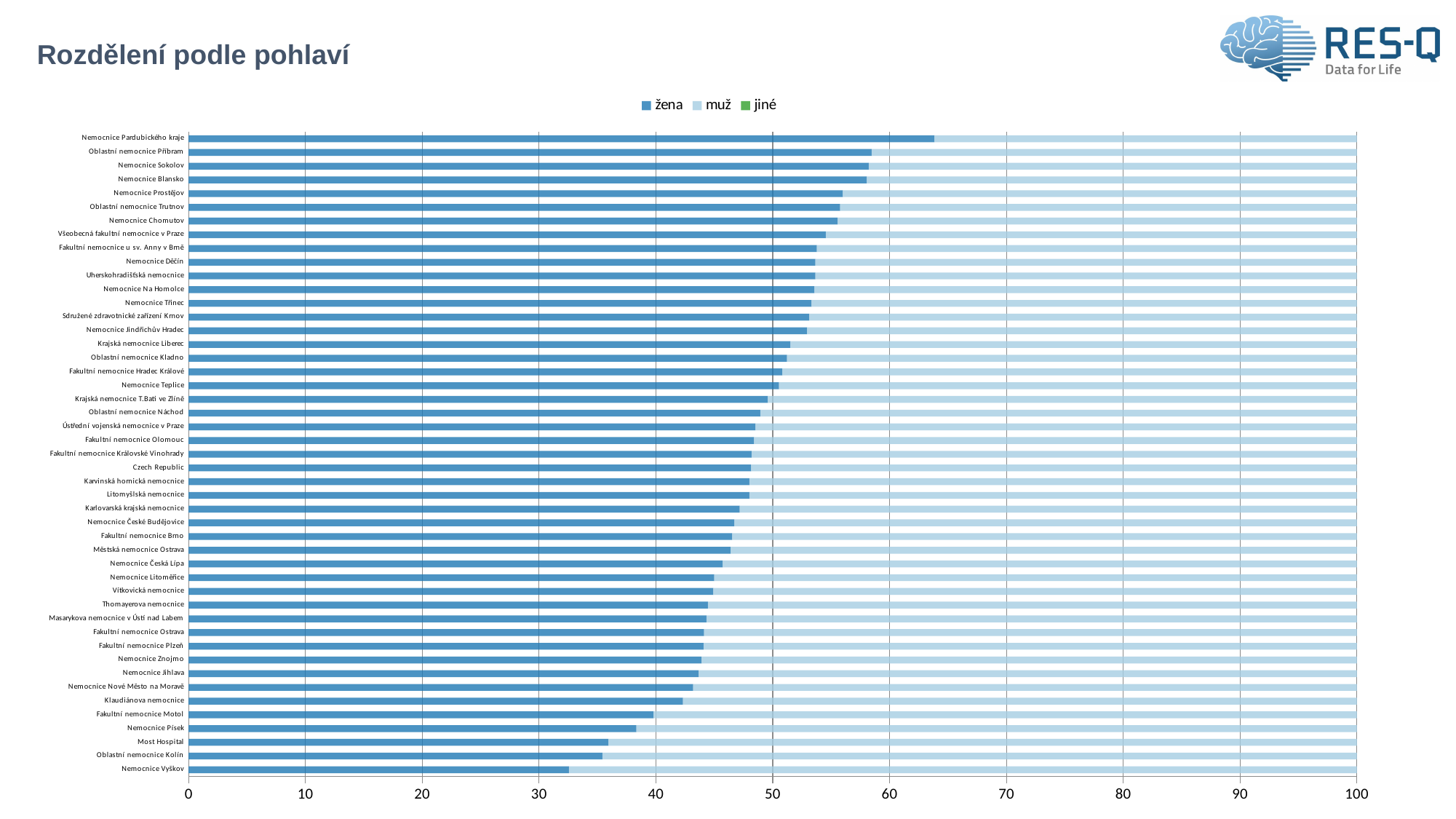

# Rozdělení podle pohlaví

### Chart

| Category | žena | muž | jiné |
|---|---|---|---|
| Nemocnice Vyškov | 32.55814 | 67.44186 | 0.0 |
| Oblastní nemocnice Kolín | 35.416667 | 64.583333 | 0.0 |
| Most Hospital | 35.9375 | 64.0625 | 0.0 |
| Nemocnice Písek | 38.333333 | 61.666667 | 0.0 |
| Fakultní nemocnice Motol | 39.795918 | 60.204082 | 0.0 |
| Klaudiánova nemocnice | 42.307692 | 57.692308 | 0.0 |
| Nemocnice Nové Město na Moravě | 43.181818 | 56.818182 | 0.0 |
| Nemocnice Jihlava | 43.661972 | 56.338028 | 0.0 |
| Nemocnice Znojmo | 43.902439 | 56.097561 | 0.0 |
| Fakultní nemocnice Plzeň | 44.067797 | 55.932203 | 0.0 |
| Fakultní nemocnice Ostrava | 44.117647 | 55.882353 | 0.0 |
| Masarykova nemocnice v Ústí nad Labem | 44.318182 | 55.681818 | 0.0 |
| Thomayerova nemocnice | 44.444444 | 55.555556 | 0.0 |
| Vítkovická nemocnice | 44.927536 | 55.072464 | 0.0 |
| Nemocnice Litoměřice | 45.0 | 55.0 | 0.0 |
| Nemocnice Česká Lípa | 45.714286 | 54.285714 | 0.0 |
| Městská nemocnice Ostrava | 46.4 | 53.6 | 0.0 |
| Fakultní nemocnice Brno | 46.540881 | 53.459119 | 0.0 |
| Nemocnice České Budějovice | 46.733668 | 53.266332 | 0.0 |
| Karlovarská krajská nemocnice | 47.169811 | 52.830189 | 0.0 |
| Litomyšlská nemocnice | 48.0 | 52.0 | 0.0 |
| Karvinská hornická nemocnice | 48.0 | 52.0 | 0.0 |
| Czech Republic | 48.160821 | 51.839179 | 0.0 |
| Fakultní nemocnice Královské Vinohrady | 48.181818 | 51.818182 | 0.0 |
| Fakultní nemocnice Olomouc | 48.412698 | 51.587302 | 0.0 |
| Ústřední vojenská nemocnice v Praze | 48.529412 | 51.470588 | 0.0 |
| Oblastní nemocnice Náchod | 48.93617 | 51.06383 | 0.0 |
| Krajská nemocnice T.Bati ve Zlíně | 49.57265 | 50.42735 | 0.0 |
| Nemocnice Teplice | 50.537634 | 49.462366 | 0.0 |
| Fakultní nemocnice Hradec Králové | 50.819672 | 49.180328 | 0.0 |
| Oblastní nemocnice Kladno | 51.219512 | 48.780488 | 0.0 |
| Krajská nemocnice Liberec | 51.515152 | 48.484848 | 0.0 |
| Nemocnice Jindřichův Hradec | 52.941176 | 47.058824 | 0.0 |
| Sdružené zdravotnické zařízení Krnov | 53.125 | 46.875 | 0.0 |
| Nemocnice Třinec | 53.333333 | 46.666667 | 0.0 |
| Nemocnice Na Homolce | 53.571429 | 46.428571 | 0.0 |
| Uherskohradišťská nemocnice | 53.658537 | 46.341463 | 0.0 |
| Nemocnice Děčín | 53.658537 | 46.341463 | 0.0 |
| Fakultní nemocnice u sv. Anny v Brně | 53.773585 | 46.226415 | 0.0 |
| Všeobecná fakultní nemocnice v Praze | 54.545455 | 45.454545 | 0.0 |
| Nemocnice Chomutov | 55.555556 | 44.444444 | 0.0 |
| Oblastní nemocnice Trutnov | 55.769231 | 44.230769 | 0.0 |
| Nemocnice Prostějov | 56.0 | 44.0 | 0.0 |
| Nemocnice Blansko | 58.064516 | 41.935484 | 0.0 |
| Nemocnice Sokolov | 58.208955 | 41.791045 | 0.0 |
| Oblastní nemocnice Příbram | 58.461538 | 41.538462 | 0.0 |
| Nemocnice Pardubického kraje | 63.829787 | 36.170213 | 0.0 |